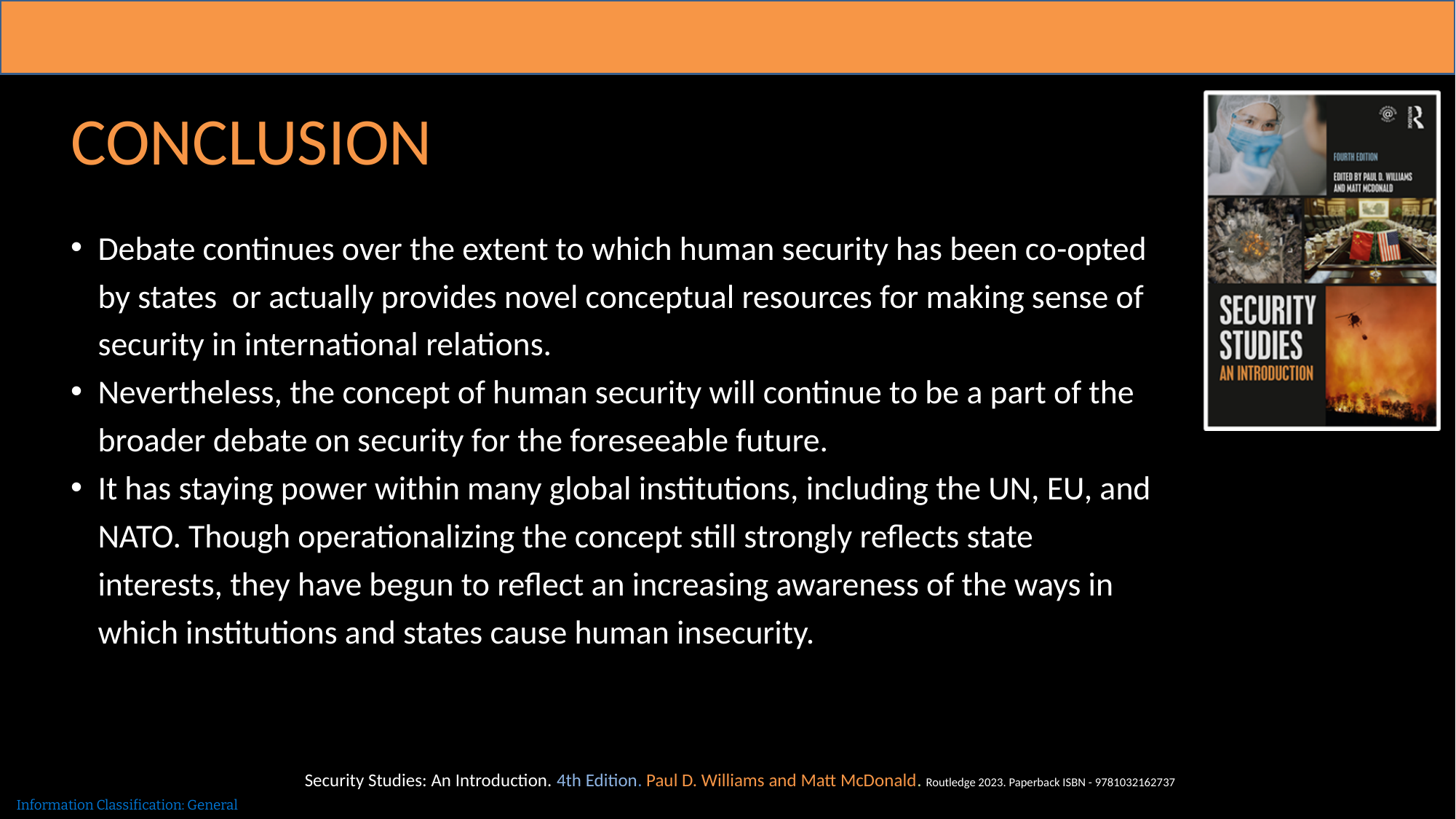

# Conclusion
Debate continues over the extent to which human security has been co-opted by states  or actually provides novel conceptual resources for making sense of security in international relations.
Nevertheless, the concept of human security will continue to be a part of the broader debate on security for the foreseeable future.
It has staying power within many global institutions, including the UN, EU, and NATO. Though operationalizing the concept still strongly reflects state interests, they have begun to reflect an increasing awareness of the ways in which institutions and states cause human insecurity.